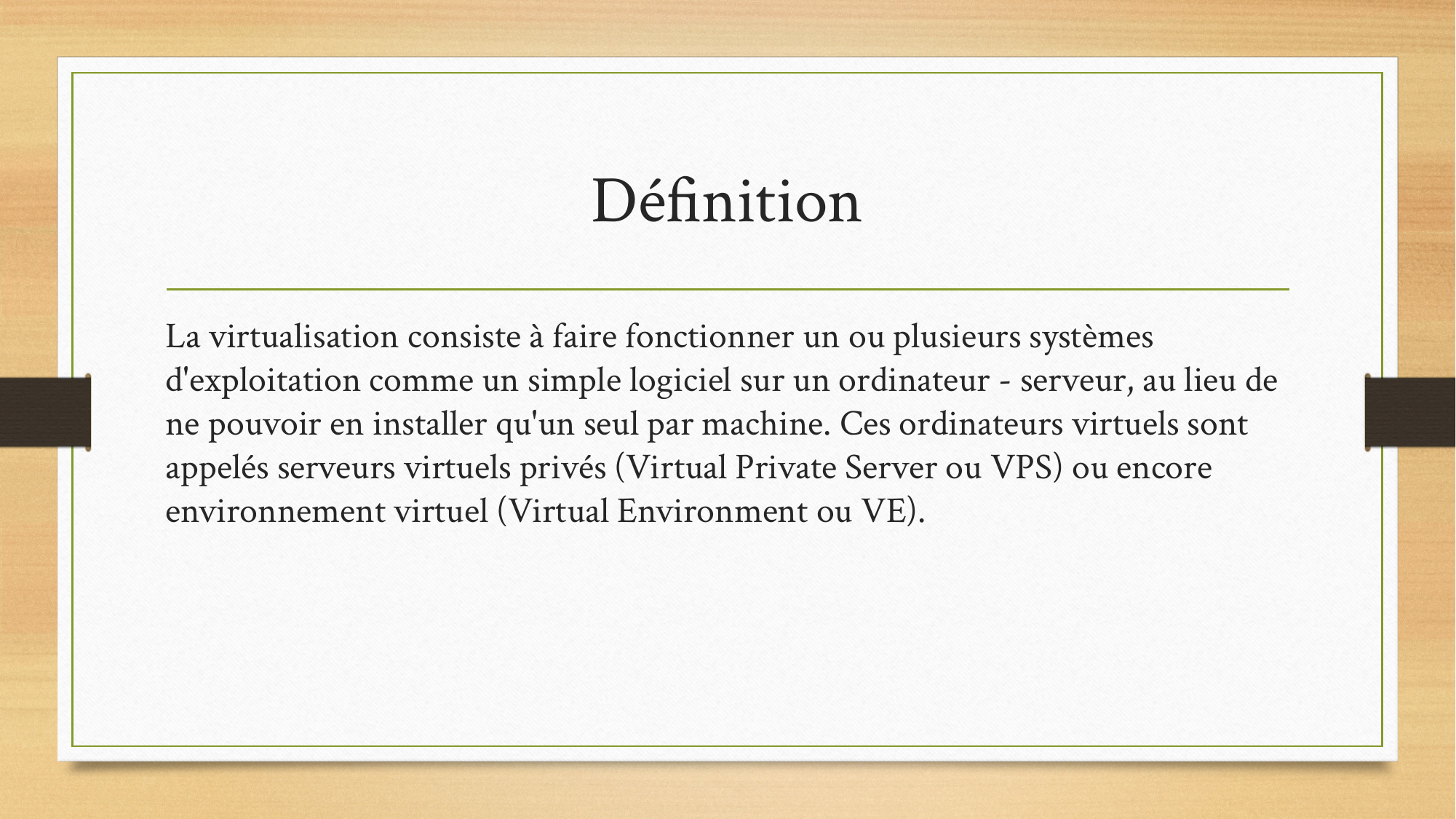

# Définition
La virtualisation consiste à faire fonctionner un ou plusieurs systèmes d'exploitation comme un simple logiciel sur un ordinateur - serveur, au lieu de ne pouvoir en installer qu'un seul par machine. Ces ordinateurs virtuels sont appelés serveurs virtuels privés (Virtual Private Server ou VPS) ou encore environnement virtuel (Virtual Environment ou VE).